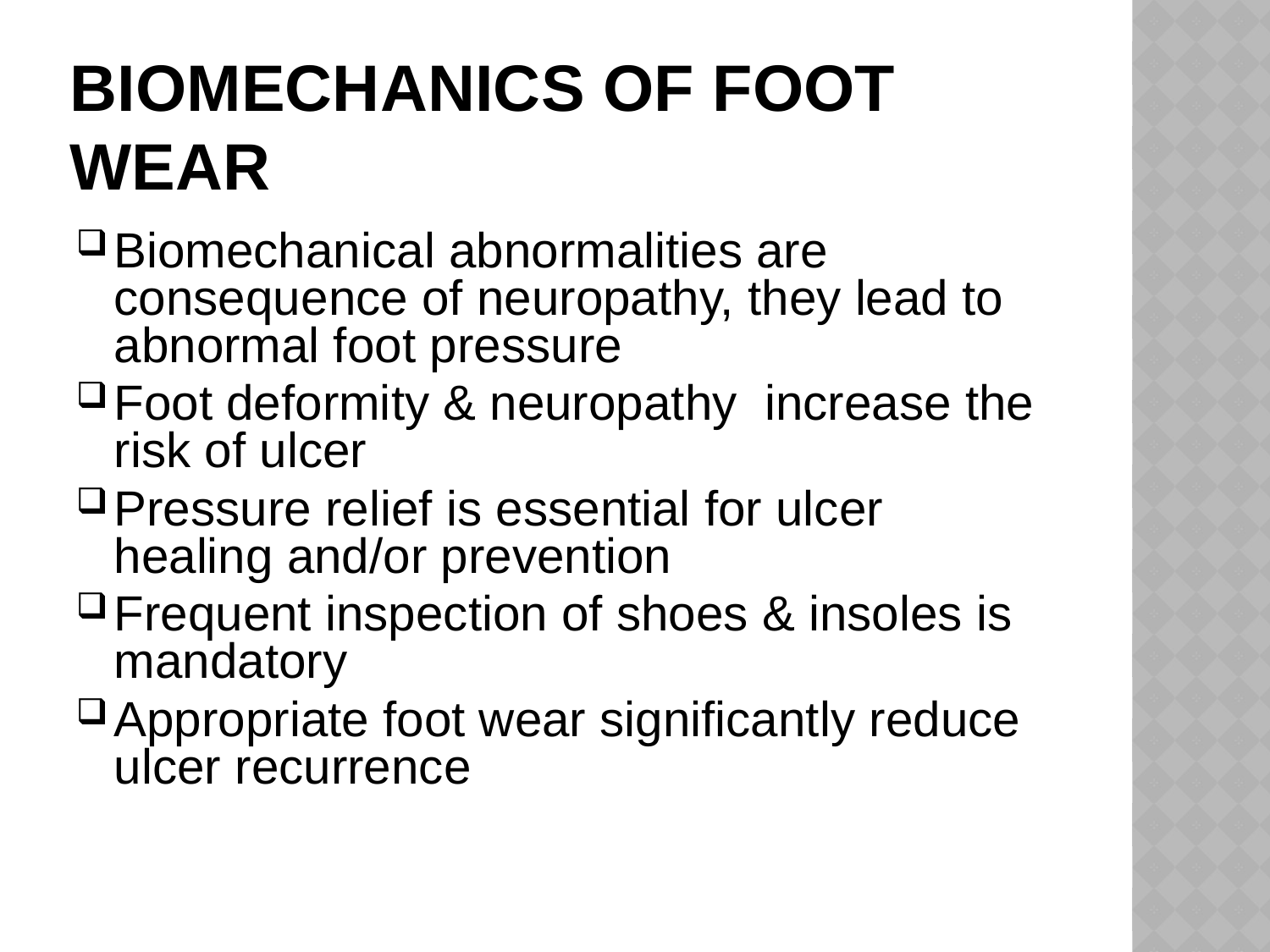

# Biomechanics of foot wear
Biomechanical abnormalities are consequence of neuropathy, they lead to abnormal foot pressure
Foot deformity & neuropathy  increase the risk of ulcer
Pressure relief is essential for ulcer healing and/or prevention
Frequent inspection of shoes & insoles is mandatory
Appropriate foot wear significantly reduce ulcer recurrence